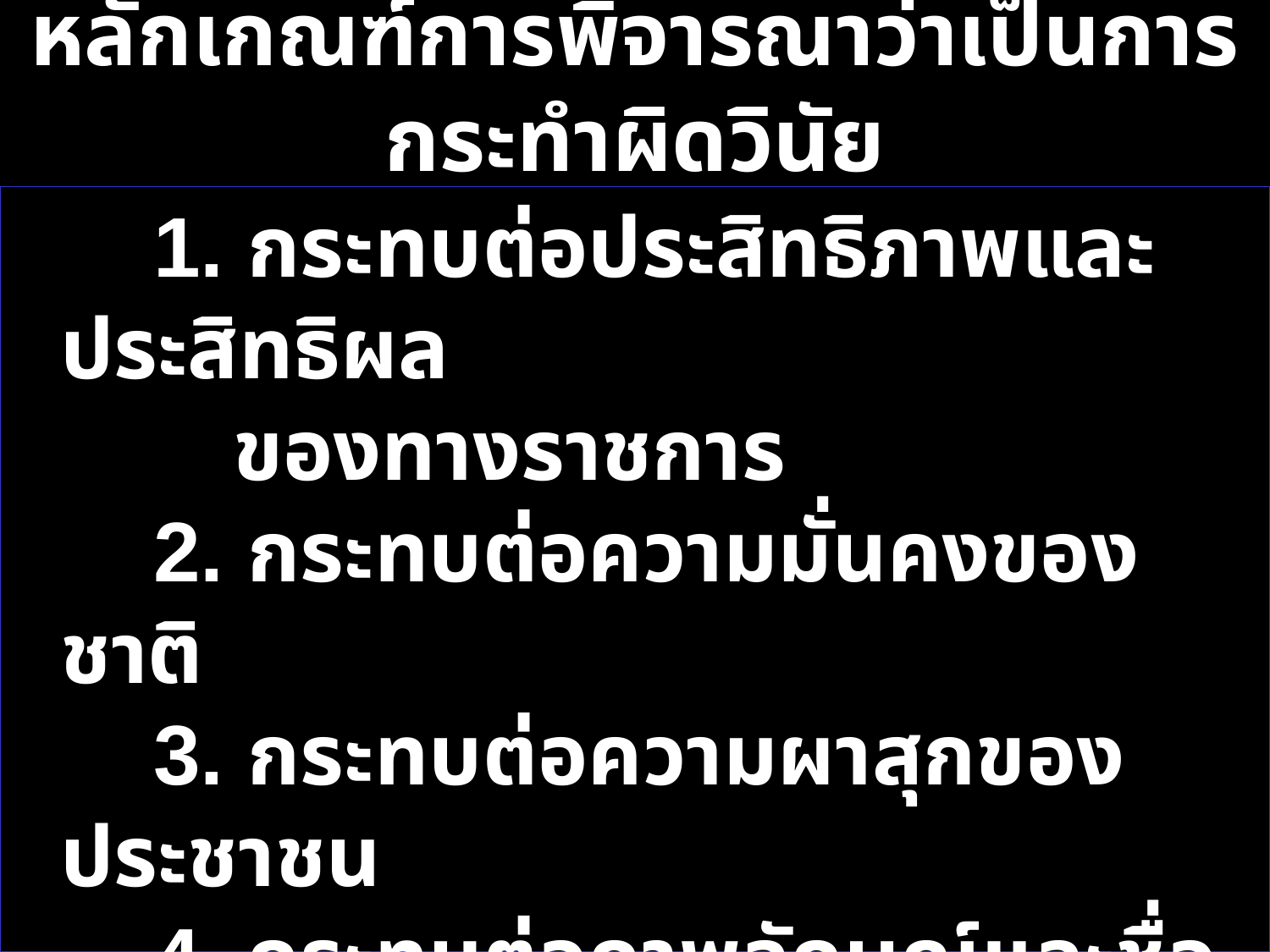

# หลักเกณฑ์การพิจารณาว่าเป็นการกระทำผิดวินัย
      1. กระทบต่อประสิทธิภาพและประสิทธิผล
          ของทางราชการ
      2. กระทบต่อความมั่นคงของชาติ
      3. กระทบต่อความผาสุกของประชาชน
      4. กระทบต่อภาพลักษณ์และชื่อเสียง
         ของทางราชการ

20